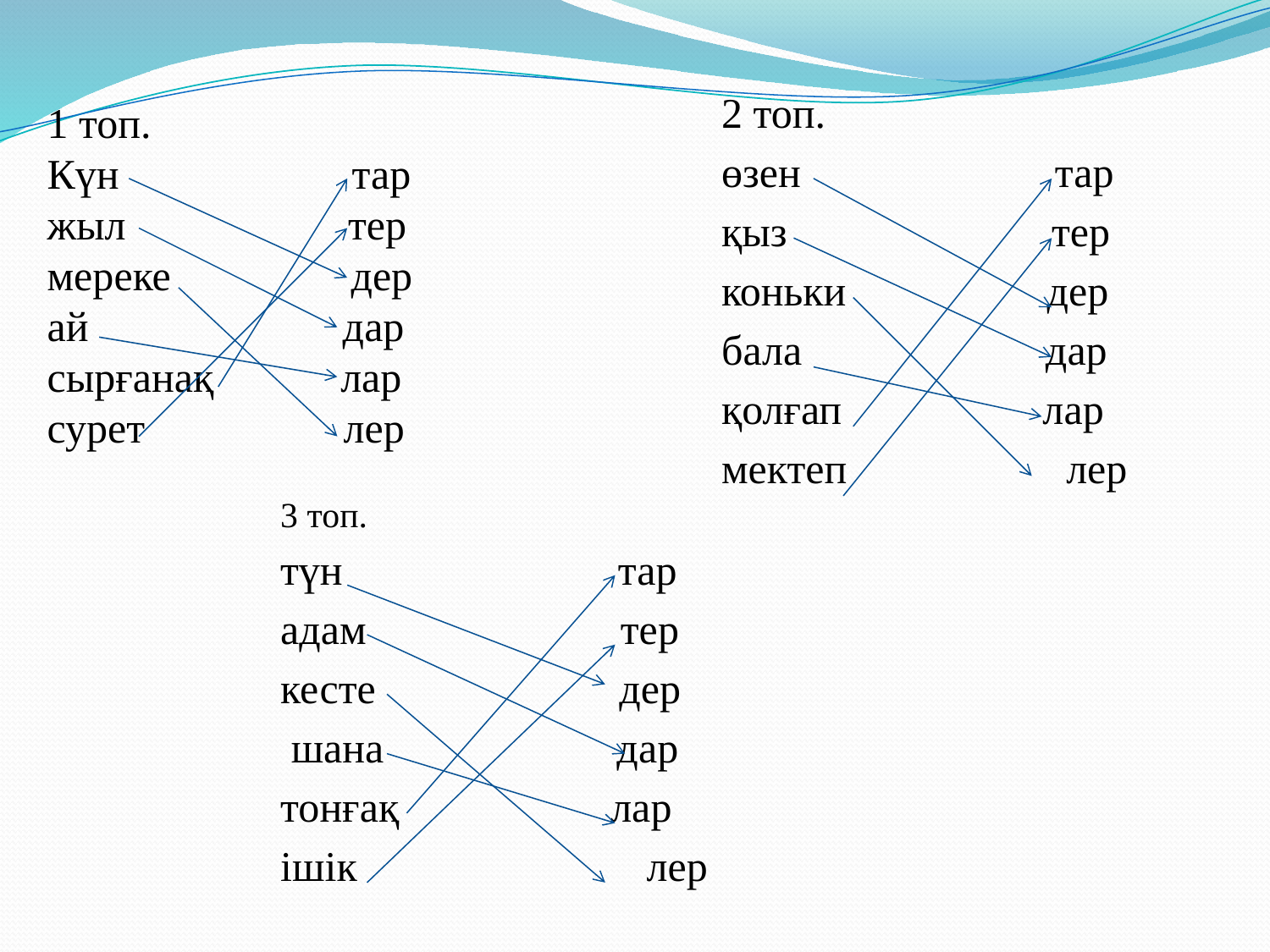

2 топ.
өзен                        тар
қыз                         тер
коньки                   дер
бала                       дар
қолғап                   лар
мектеп	                 лер

1 топ.
Күн                      тар
жыл                     тер
мереке                 дер
ай                        дар
сырғанақ            лар
сурет	                лер

3 топ.
түн                          тар
адам                        тер
кесте                       дер
 шана                      дар
тонғақ                    лар
ішік	                   лер